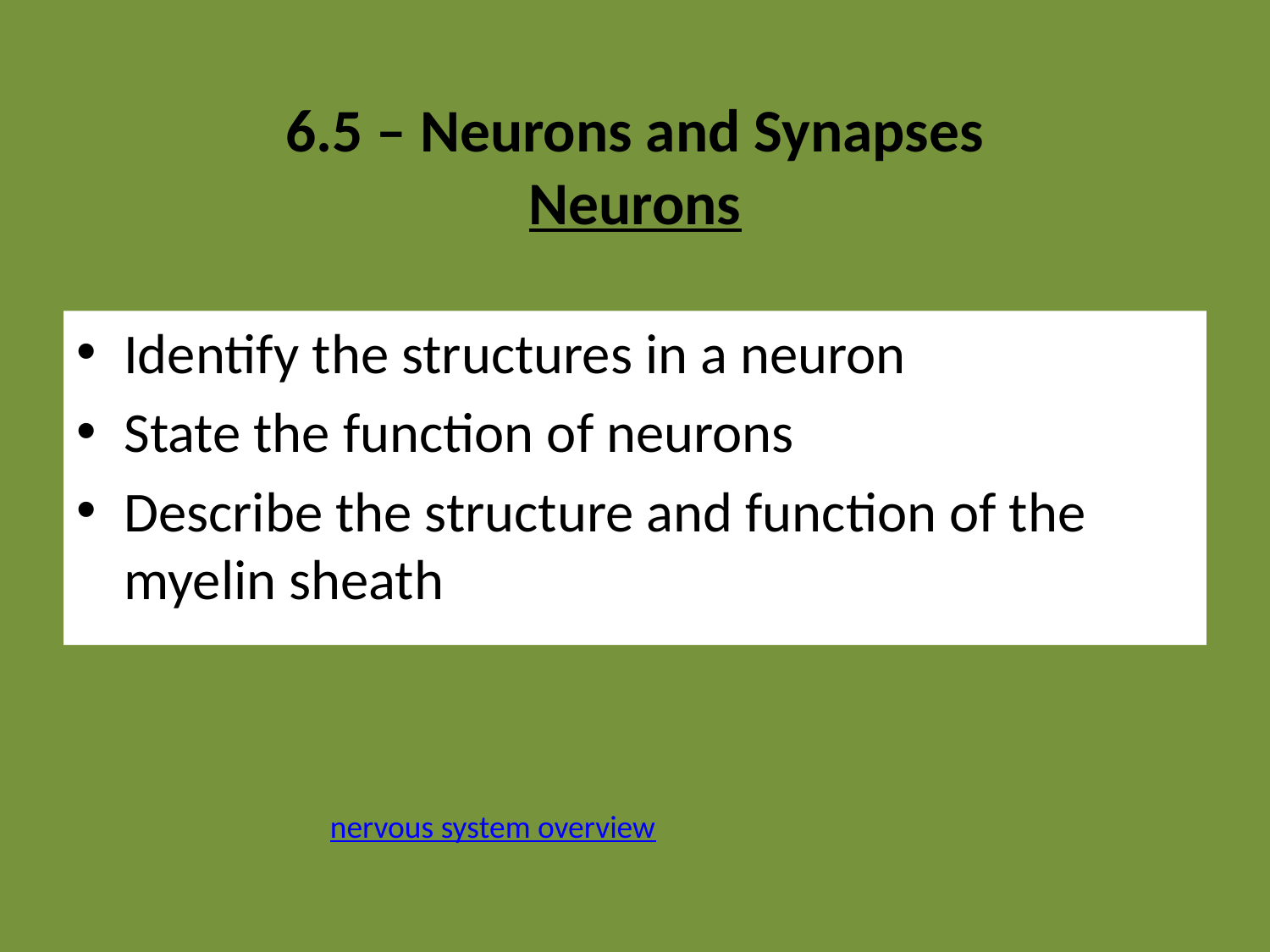

# 6.5 – Neurons and Synapses Neurons
Identify the structures in a neuron
State the function of neurons
Describe the structure and function of the myelin sheath
nervous system overview